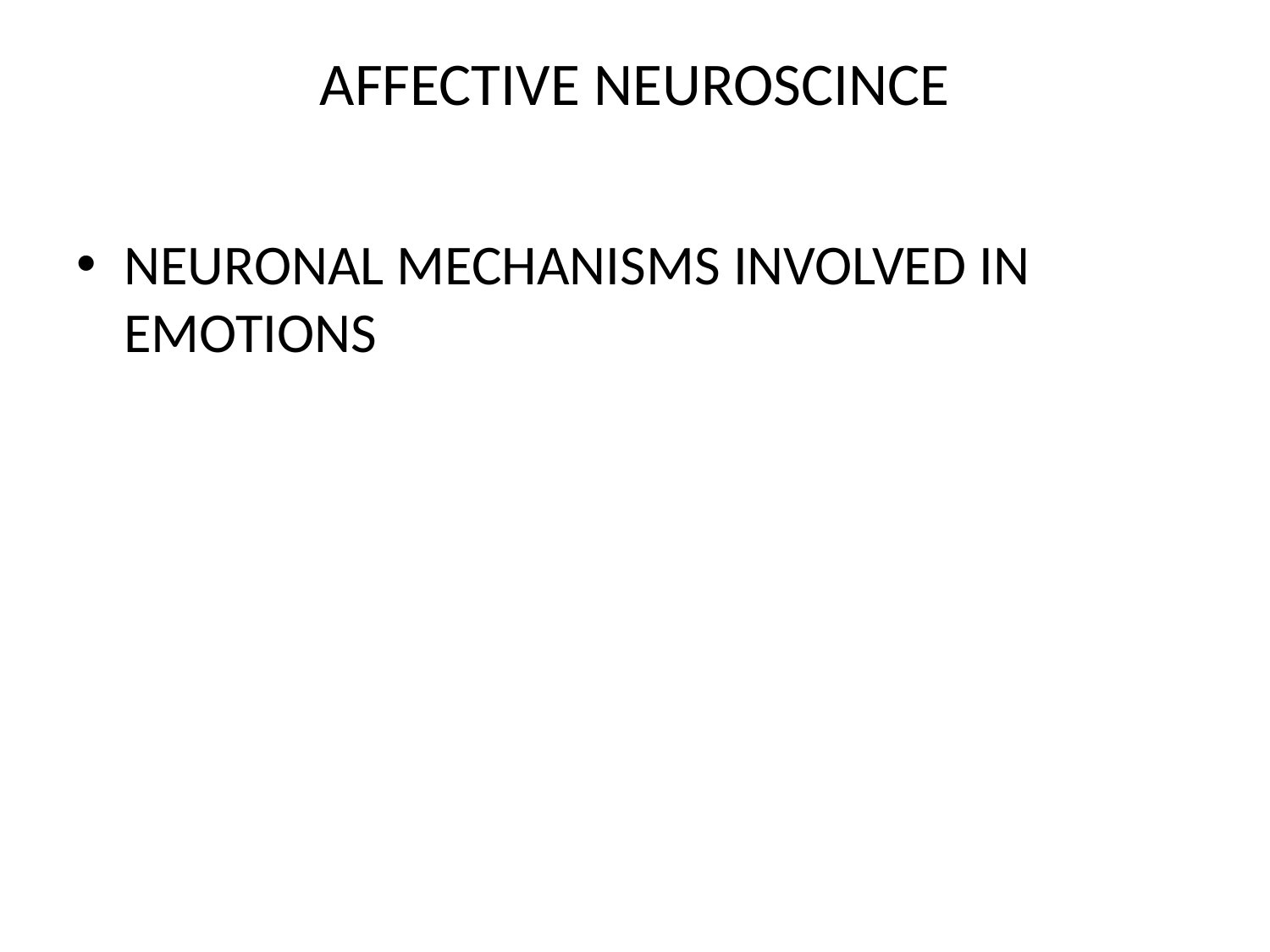

# AFFECTIVE NEUROSCINCE
NEURONAL MECHANISMS INVOLVED IN EMOTIONS